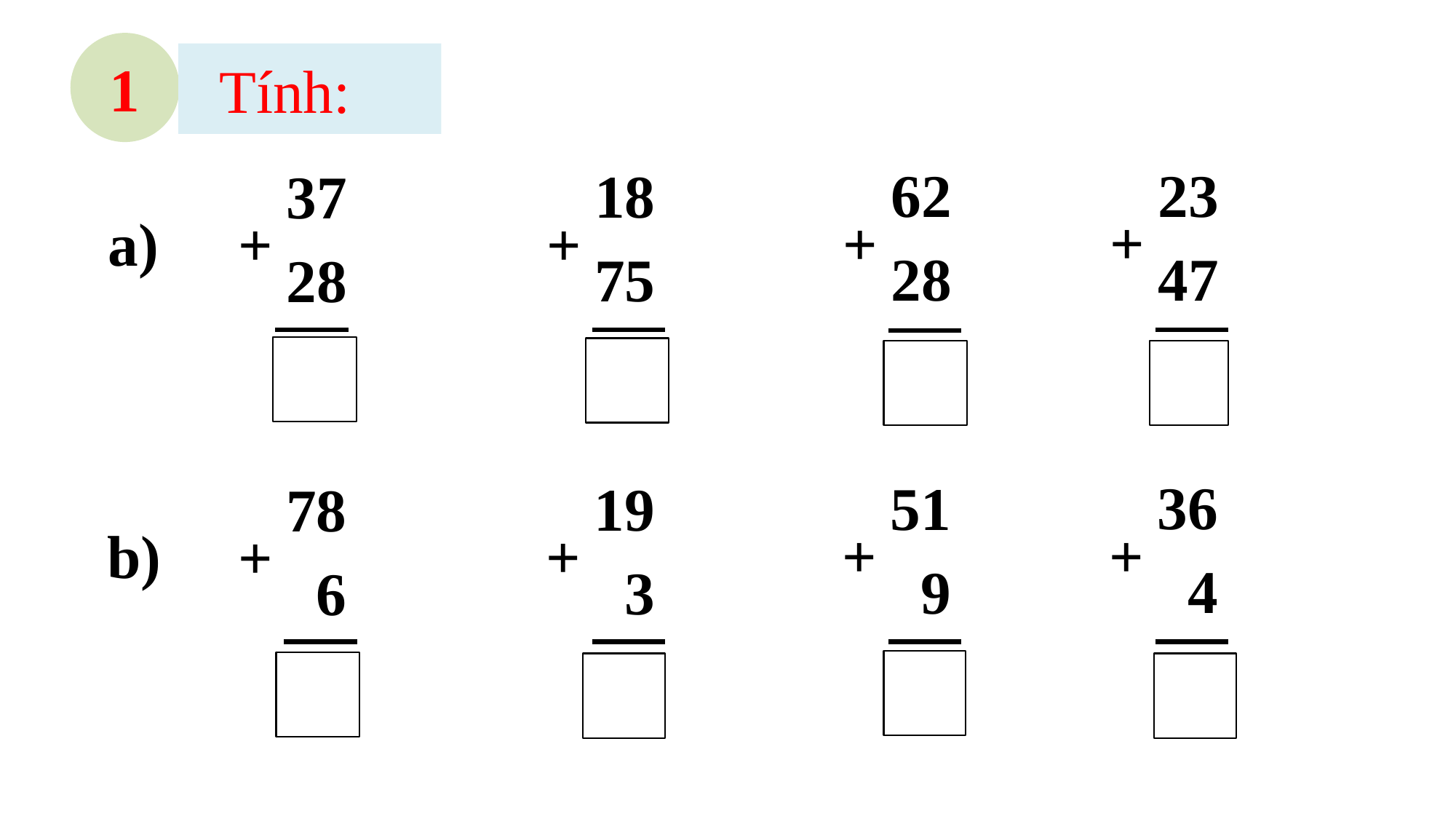

1
  Tính:
| 23 |
| --- |
| 47 |
|  |
| 62 |
| --- |
| 28 |
|  |
| 18 |
| --- |
| 75 |
|  |
| 37 |
| --- |
| 28 |
|  |
+
+
a)
+
+

| 36 |
| --- |
| 4 |
|  |
| 51 |
| --- |
| 9 |
|  |
| 19 |
| --- |
| 3 |
|  |
| 78 |
| --- |
| 6 |
|  |
+
+
b)
+
+